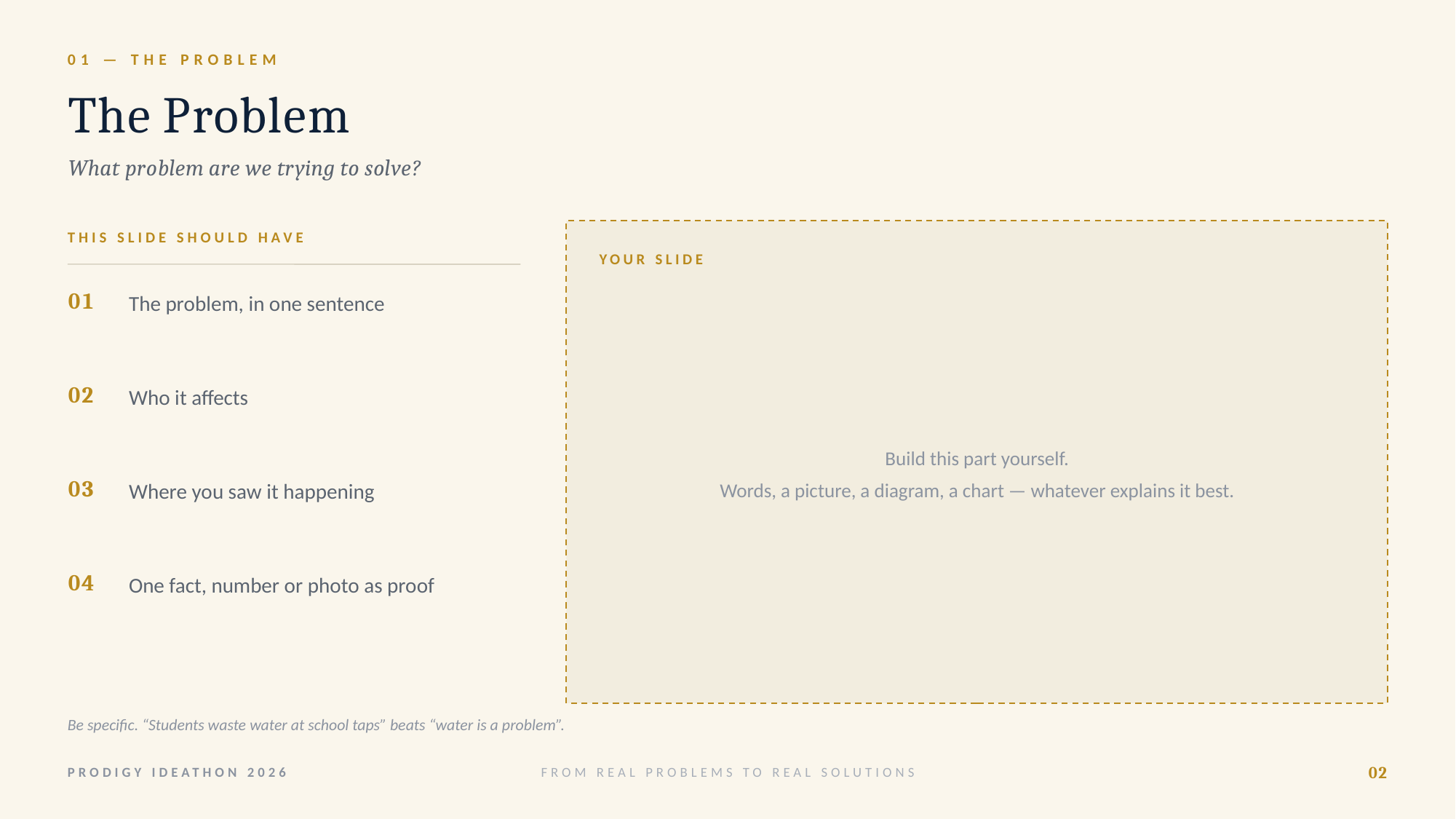

01 — THE PROBLEM
The Problem
What problem are we trying to solve?
THIS SLIDE SHOULD HAVE

YOUR SLIDE

01
The problem, in one sentence
02
Who it affects
Build this part yourself.
Words, a picture, a diagram, a chart — whatever explains it best.
03
Where you saw it happening
04
One fact, number or photo as proof
Be specific. “Students waste water at school taps” beats “water is a problem”.
PRODIGY IDEATHON 2026
FROM REAL PROBLEMS TO REAL SOLUTIONS
02